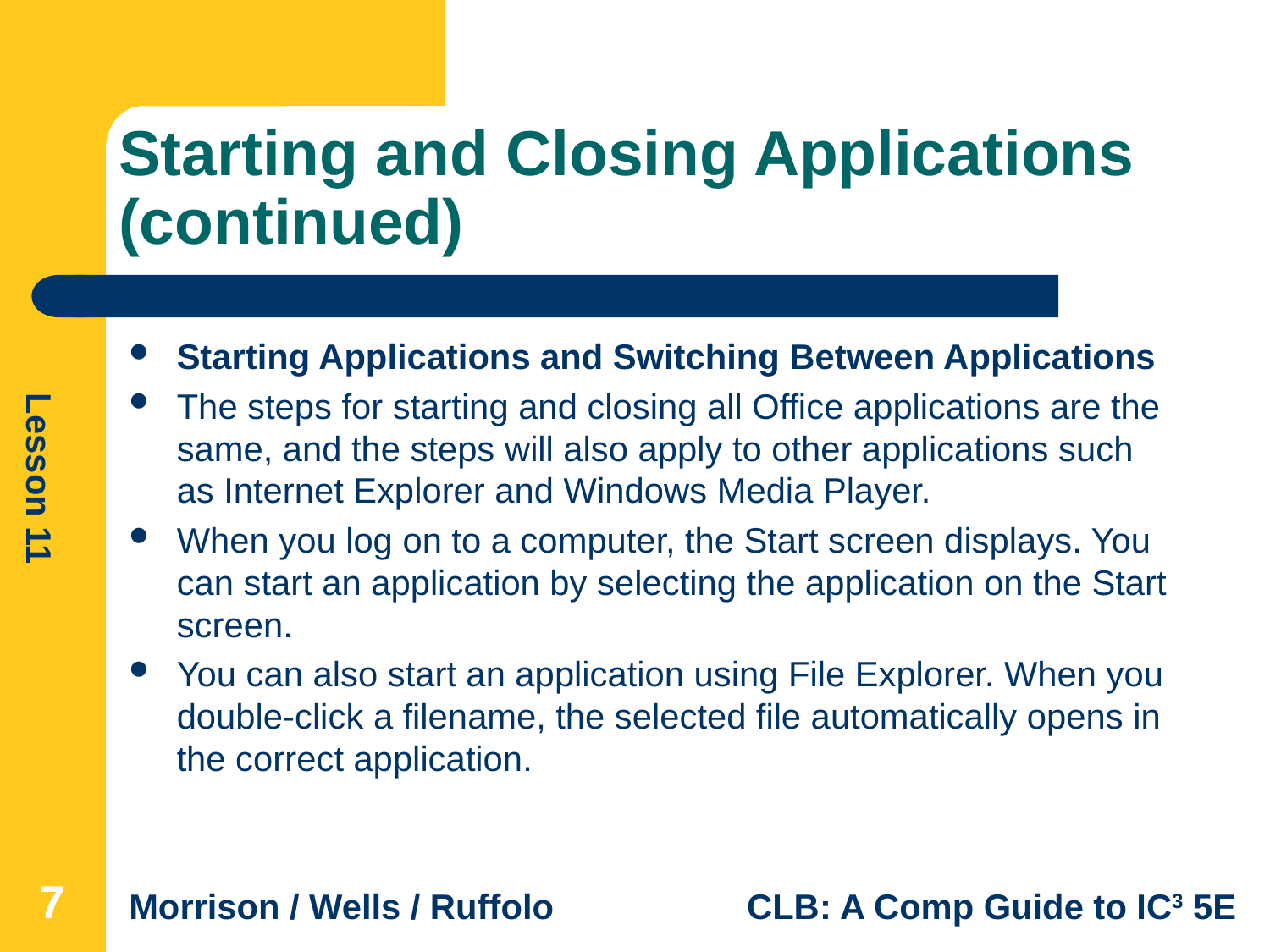

# Starting and Closing Applications (continued)

Starting Applications and Switching Between Applications
The steps for starting and closing all Office applications are the same, and the steps will also apply to other applications such as Internet Explorer and Windows Media Player.
When you log on to a computer, the Start screen displays. You can start an application by selecting the application on the Start screen.
You can also start an application using File Explorer. When you double-click a filename, the selected file automatically opens in the correct application.
7
7
7